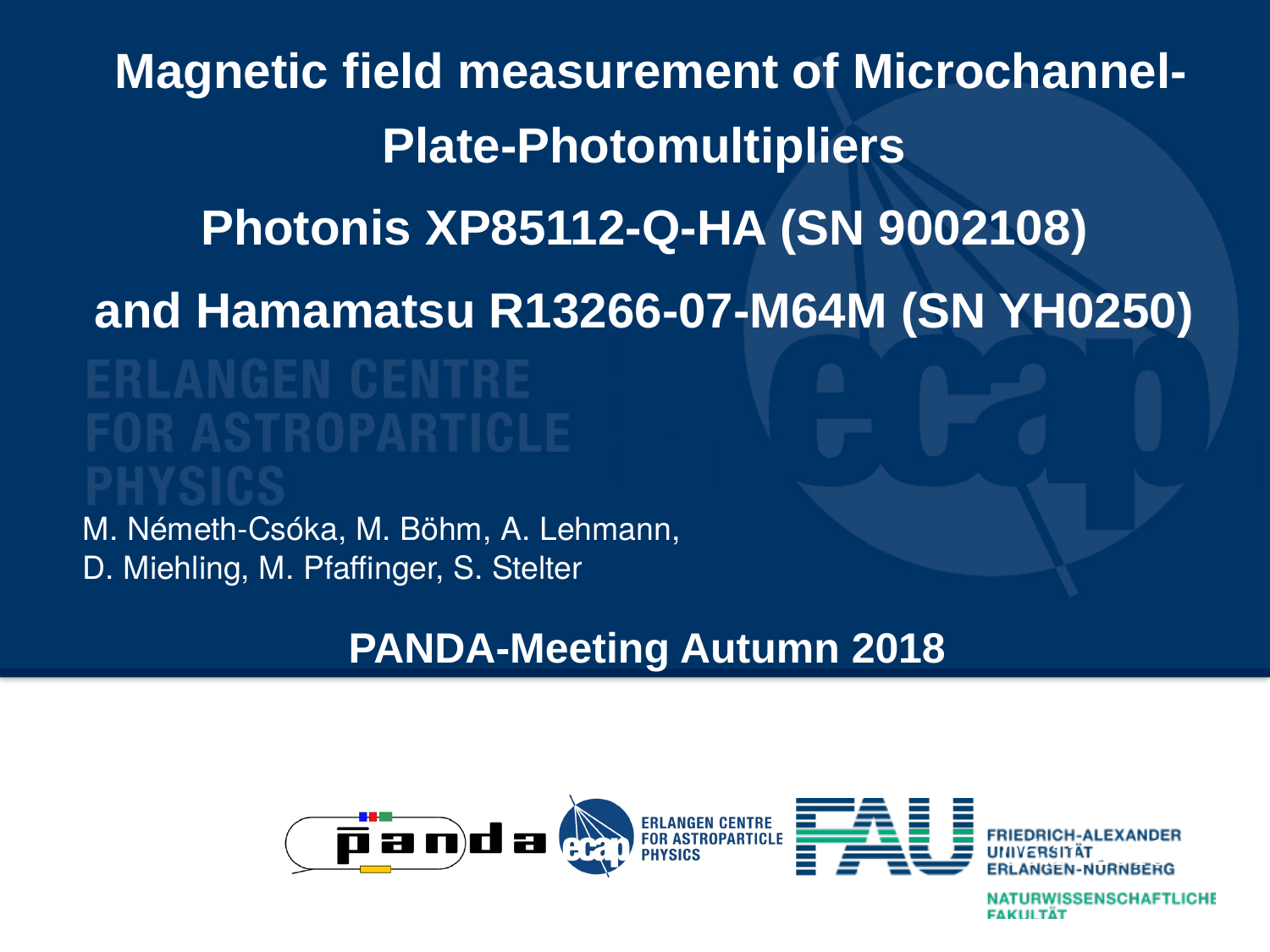

Magnetic field measurement of Microchannel-Plate-Photomultipliers
Photonis XP85112-Q-HA (SN 9002108)
and Hamamatsu R13266-07-M64M (SN YH0250)
M. Németh-Csóka, M. Böhm, A. Lehmann, D. Miehling, M. Pfaffinger, S. Stelter
PANDA-Meeting Autumn 2018

06.11.2018